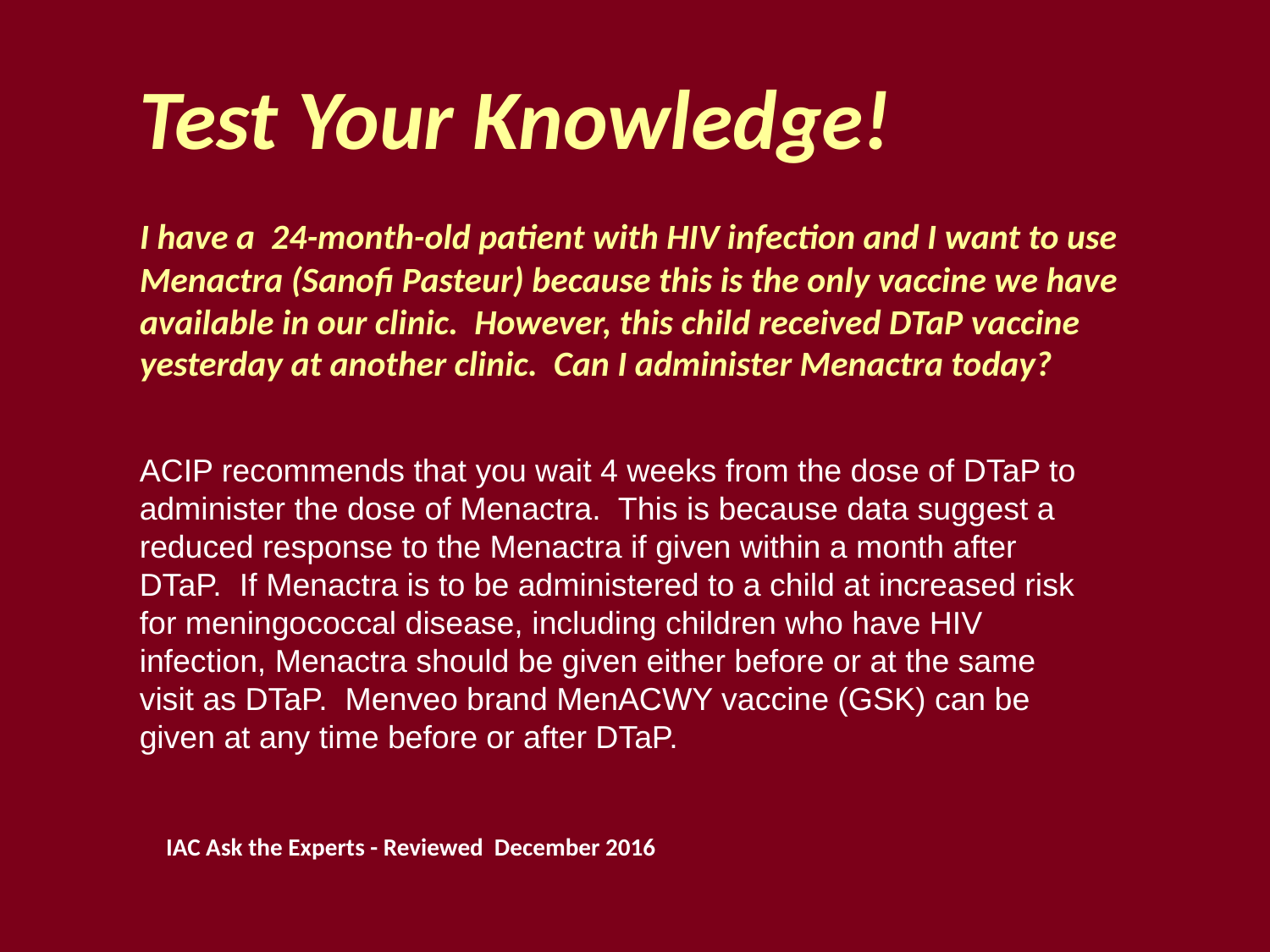

Test Your Knowledge!
# I have a  24-month-old patient with HIV infection and I want to use Menactra (Sanofi Pasteur) because this is the only vaccine we have available in our clinic.  However, this child received DTaP vaccine yesterday at another clinic.  Can I administer Menactra today?

ACIP recommends that you wait 4 weeks from the dose of DTaP to administer the dose of Menactra.  This is because data suggest a reduced response to the Menactra if given within a month after DTaP.  If Menactra is to be administered to a child at increased risk for meningococcal disease, including children who have HIV infection, Menactra should be given either before or at the same visit as DTaP.  Menveo brand MenACWY vaccine (GSK) can be given at any time before or after DTaP.
IAC Ask the Experts - Reviewed  December 2016